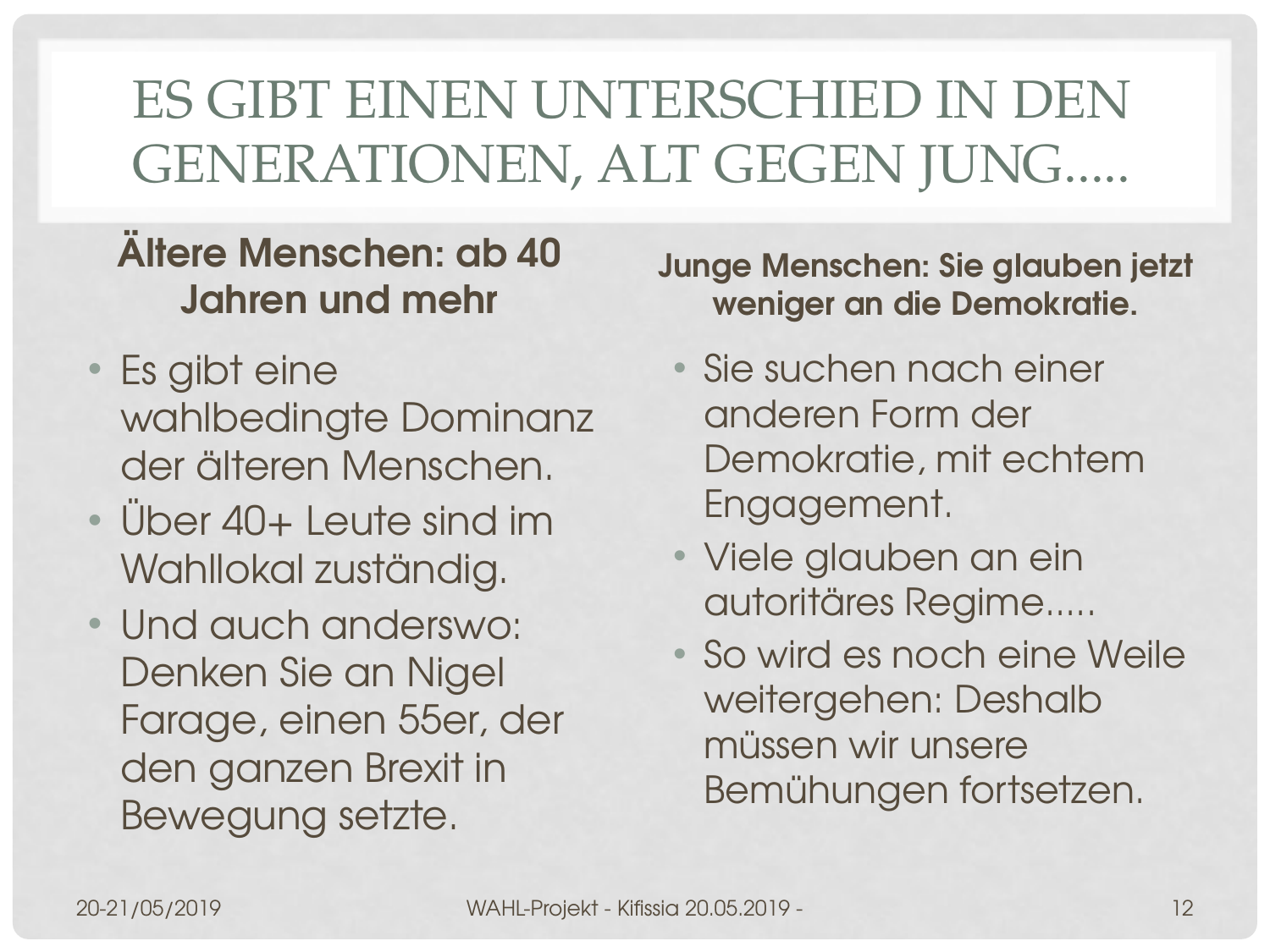

# Es gibt einen Unterschied in den Generationen, alt gegen jung.....

Ältere Menschen: ab 40 Jahren und mehr
Junge Menschen: Sie glauben jetzt weniger an die Demokratie.
Es gibt eine wahlbedingte Dominanz der älteren Menschen.
Über 40+ Leute sind im Wahllokal zuständig.
Und auch anderswo: Denken Sie an Nigel Farage, einen 55er, der den ganzen Brexit in Bewegung setzte.
Sie suchen nach einer anderen Form der Demokratie, mit echtem Engagement.
Viele glauben an ein autoritäres Regime.....
So wird es noch eine Weile weitergehen: Deshalb müssen wir unsere Bemühungen fortsetzen.
20-21/05/2019
WAHL-Projekt - Kifissia 20.05.2019 -
12